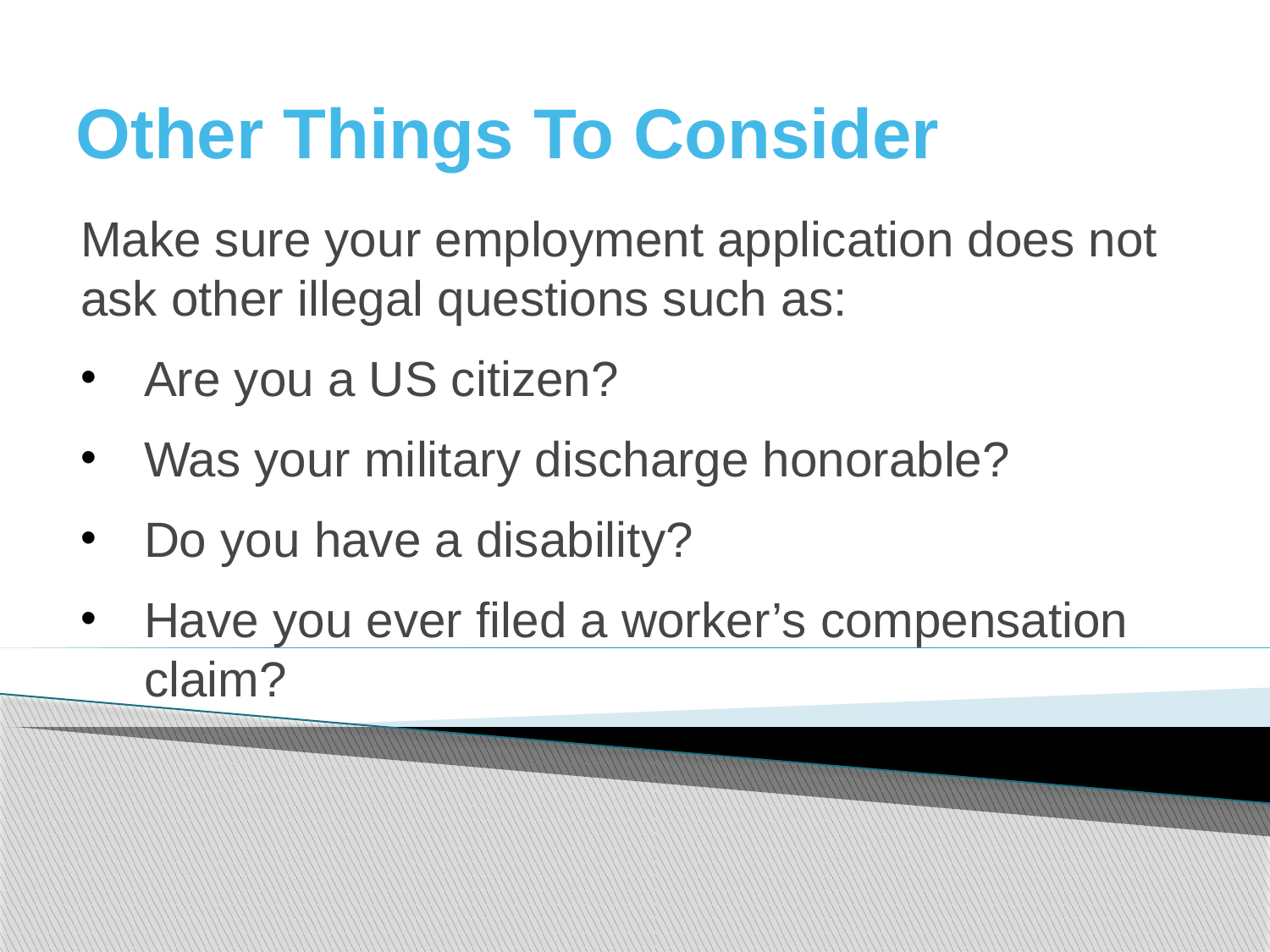

# Other Things To Consider
Make sure your employment application does not ask other illegal questions such as:
Are you a US citizen?
Was your military discharge honorable?
Do you have a disability?
Have you ever filed a worker’s compensation claim?